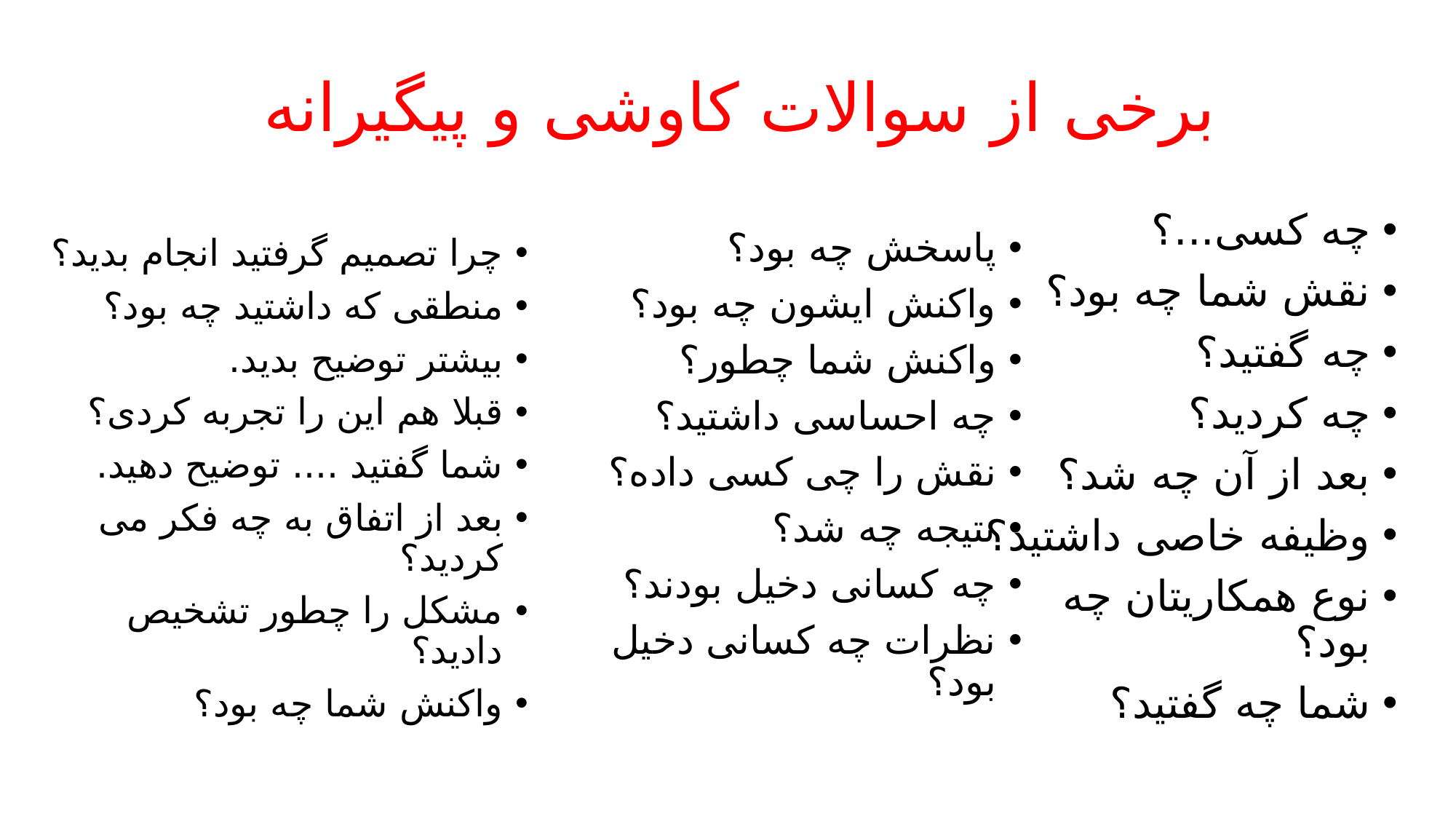

# برخی از سوالات کاوشی و پیگیرانه
چه کسی...؟
نقش شما چه بود؟
چه گفتید؟
چه کردید؟
بعد از آن چه شد؟
وظیفه خاصی داشتید؟
نوع همکاریتان چه بود؟
شما چه گفتید؟
پاسخش چه بود؟
واکنش ایشون چه بود؟
واکنش شما چطور؟
چه احساسی داشتید؟
نقش را چی کسی داده؟
نتیجه چه شد؟
چه کسانی دخیل بودند؟
نظرات چه کسانی دخیل بود؟
چرا تصمیم گرفتید انجام بدید؟
منطقی که داشتید چه بود؟
بیشتر توضیح بدید.
قبلا هم این را تجربه کردی؟
شما گفتید .... توضیح دهید.
بعد از اتفاق به چه فکر می کردید؟
مشکل را چطور تشخیص دادید؟
واکنش شما چه بود؟